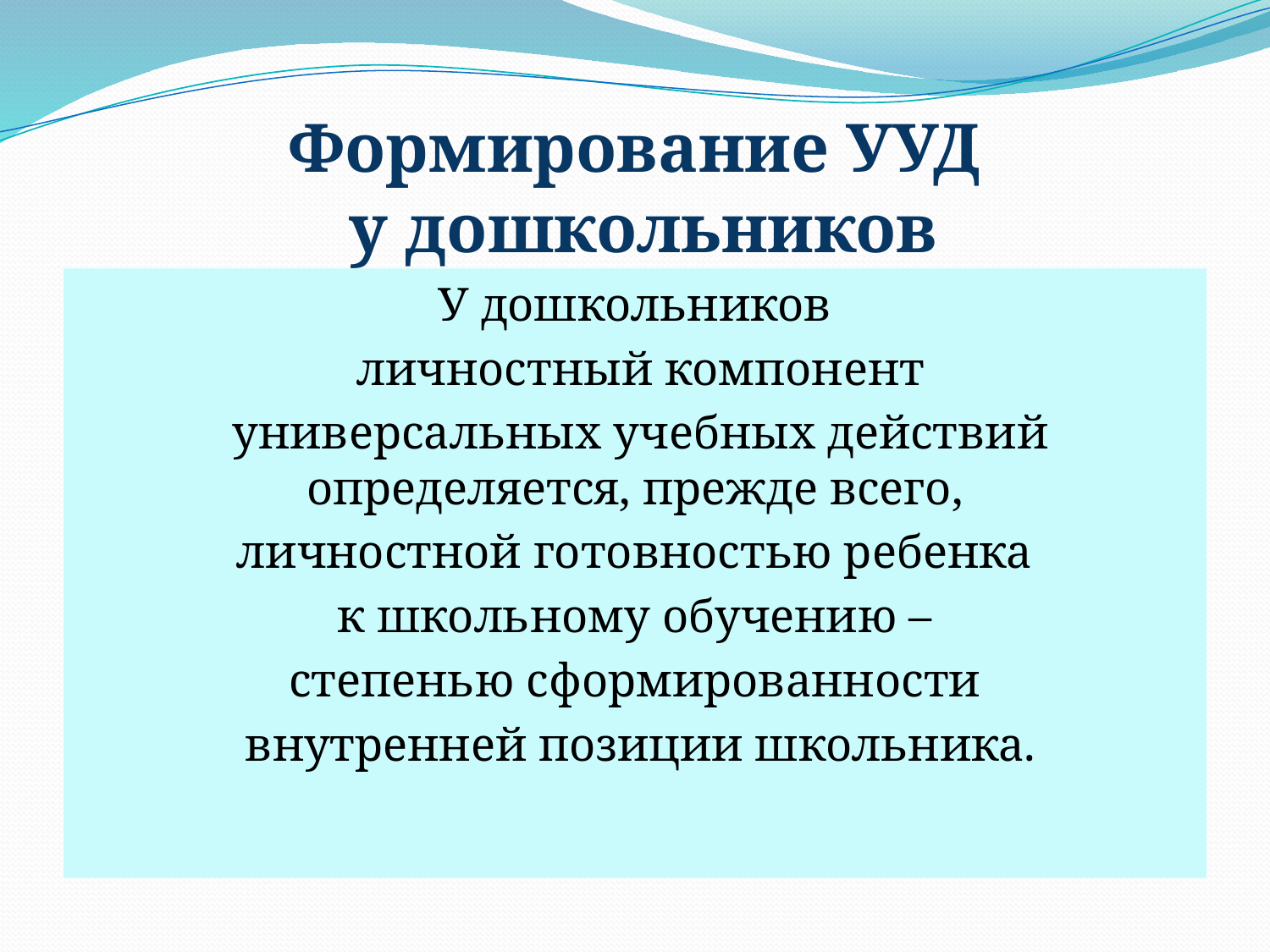

# Формирование УУД у дошкольников
У дошкольников
 личностный компонент
 универсальных учебных действий определяется, прежде всего,
личностной готовностью ребенка
 к школьному обучению –
степенью сформированности
 внутренней позиции школьника.